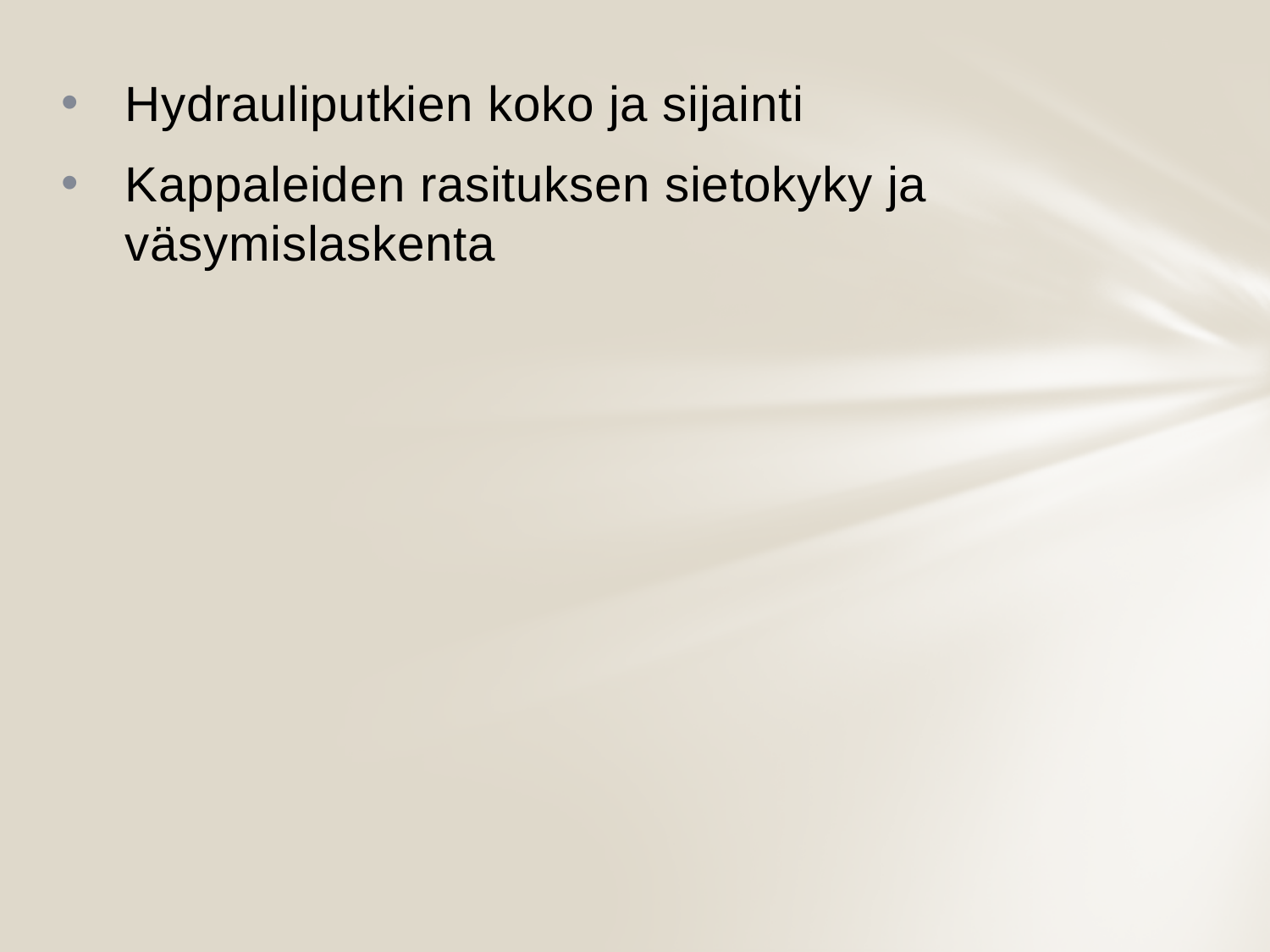

Hydrauliputkien koko ja sijainti
Kappaleiden rasituksen sietokyky ja väsymislaskenta